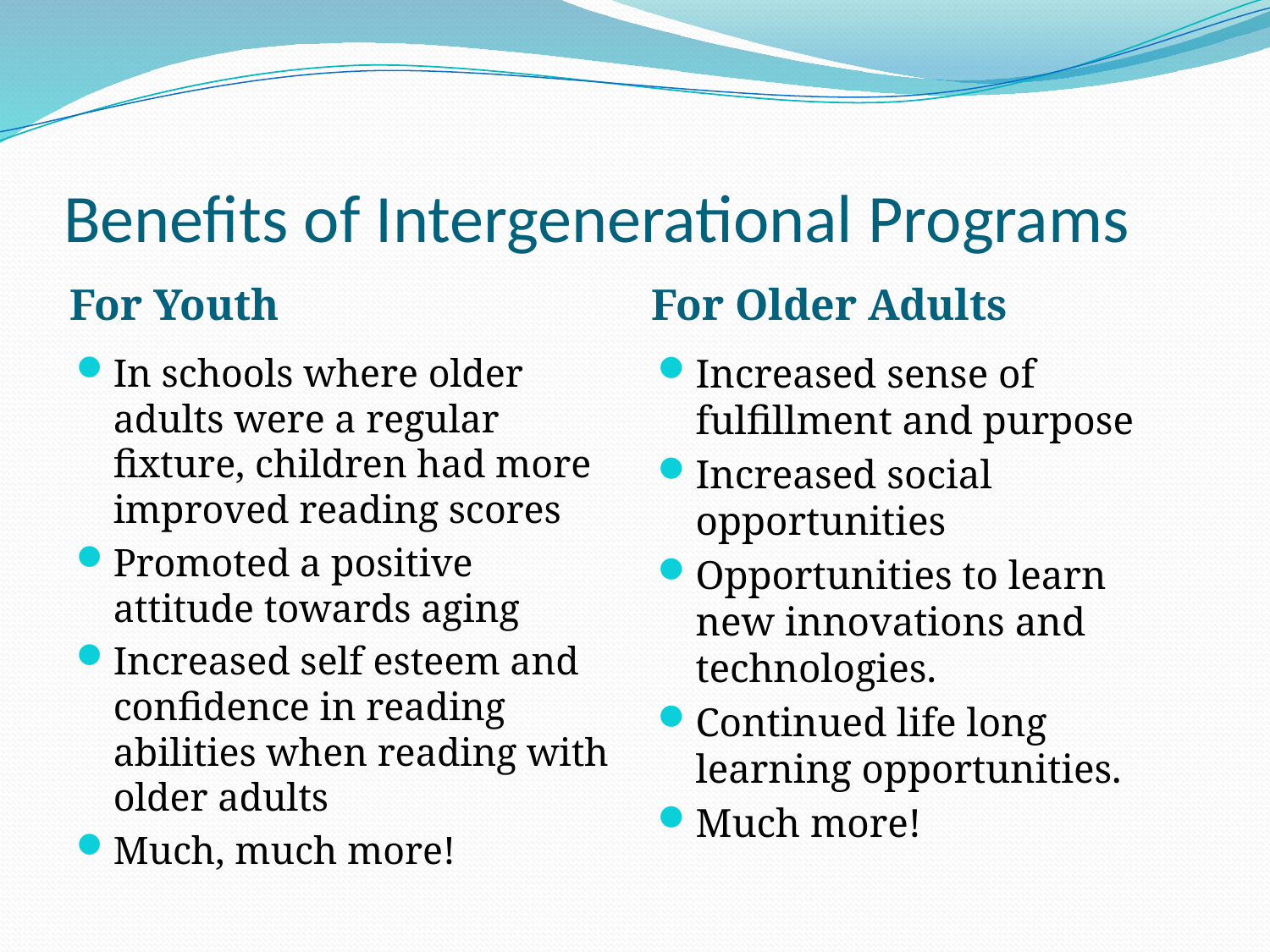

# Benefits of Intergenerational Programs
For Youth
For Older Adults
In schools where older adults were a regular fixture, children had more improved reading scores
Promoted a positive attitude towards aging
Increased self esteem and confidence in reading abilities when reading with older adults
Much, much more!
Increased sense of fulfillment and purpose
Increased social opportunities
Opportunities to learn new innovations and technologies.
Continued life long learning opportunities.
Much more!